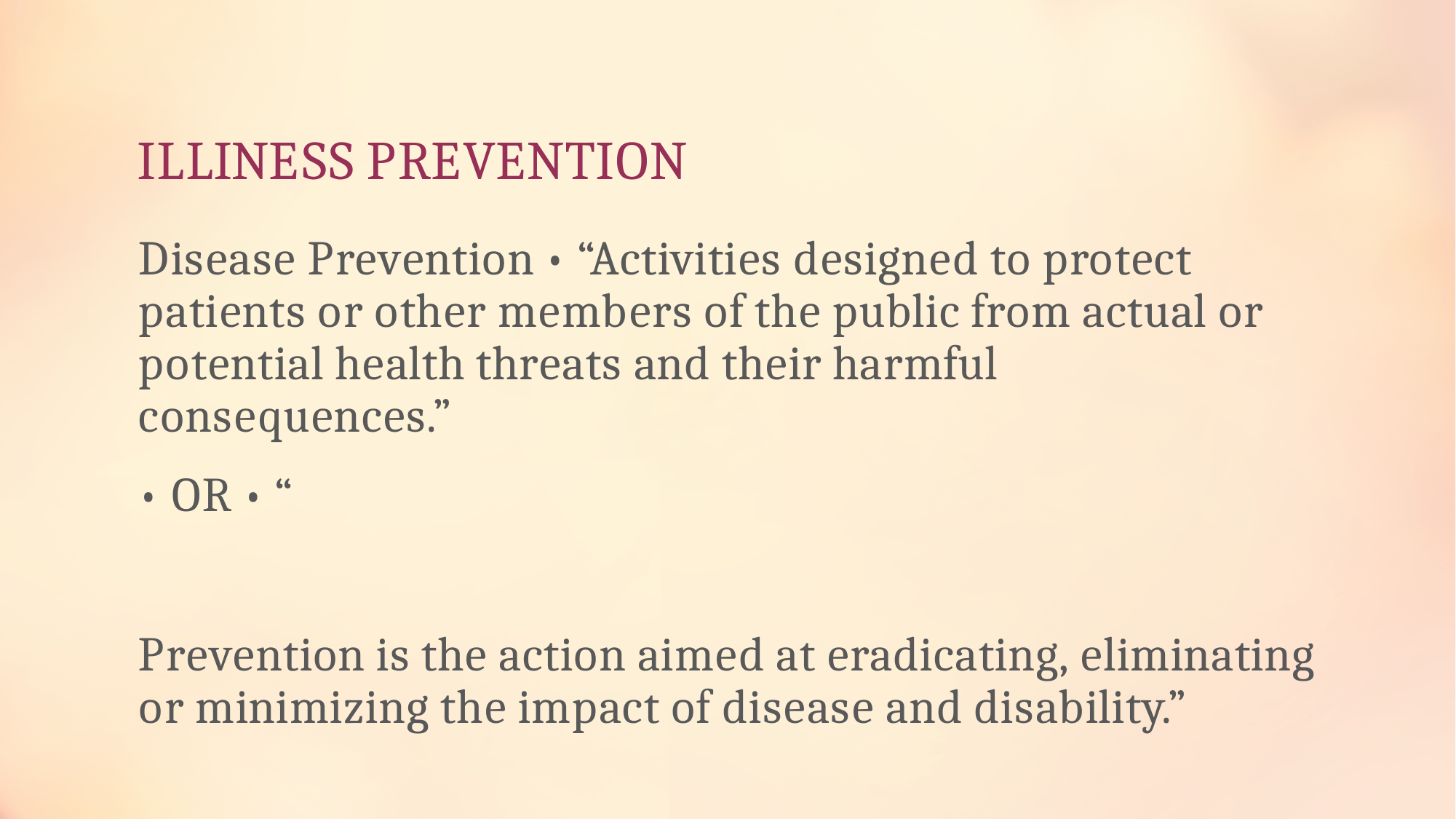

# ILLINESS PREVENTION
Disease Prevention • “Activities designed to protect patients or other members of the public from actual or potential health threats and their harmful consequences.”
• OR • “

Prevention is the action aimed at eradicating, eliminating or minimizing the impact of disease and disability.”